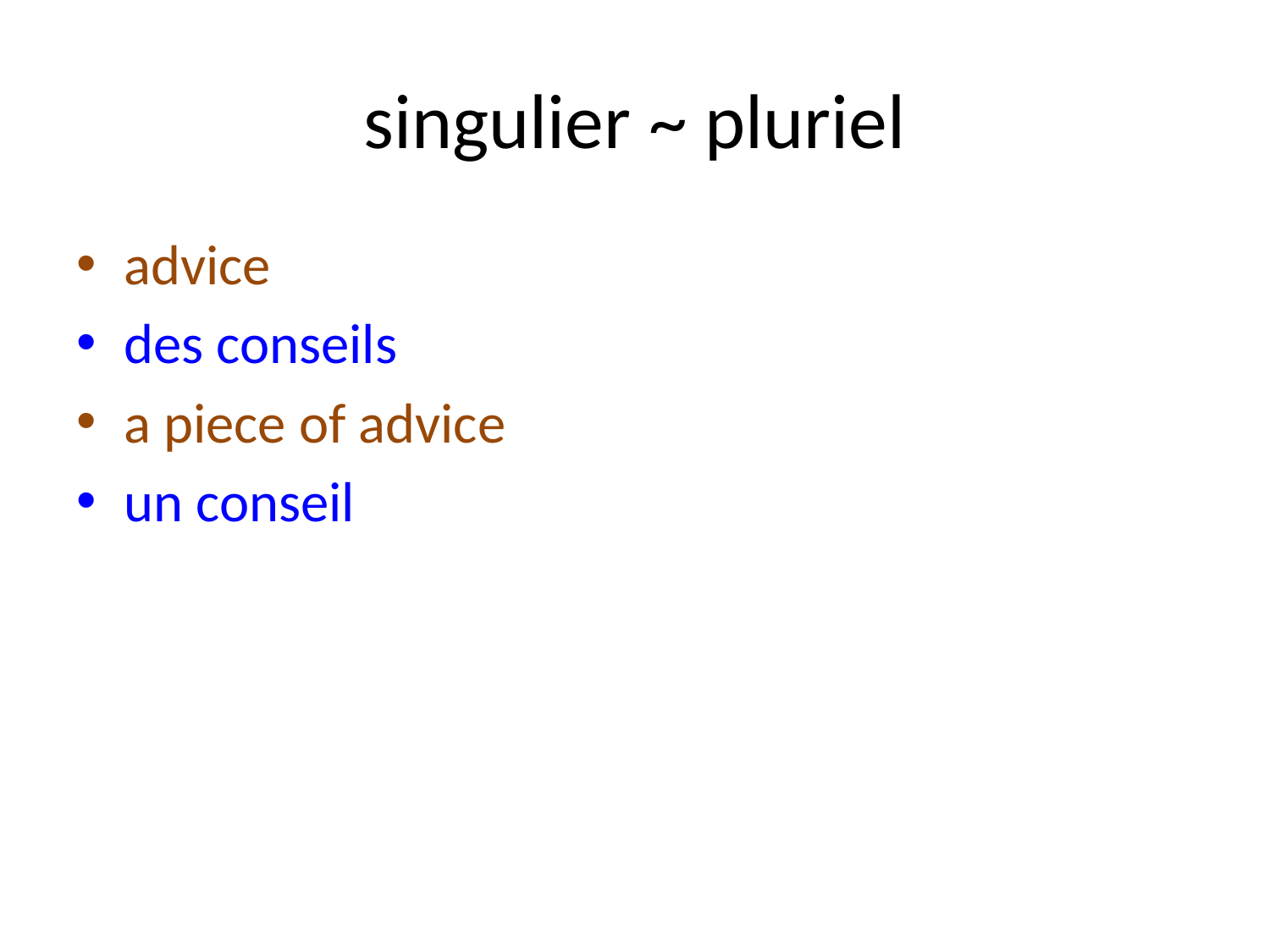

# singulier ~ pluriel
advice
des conseils
a piece of advice
un conseil